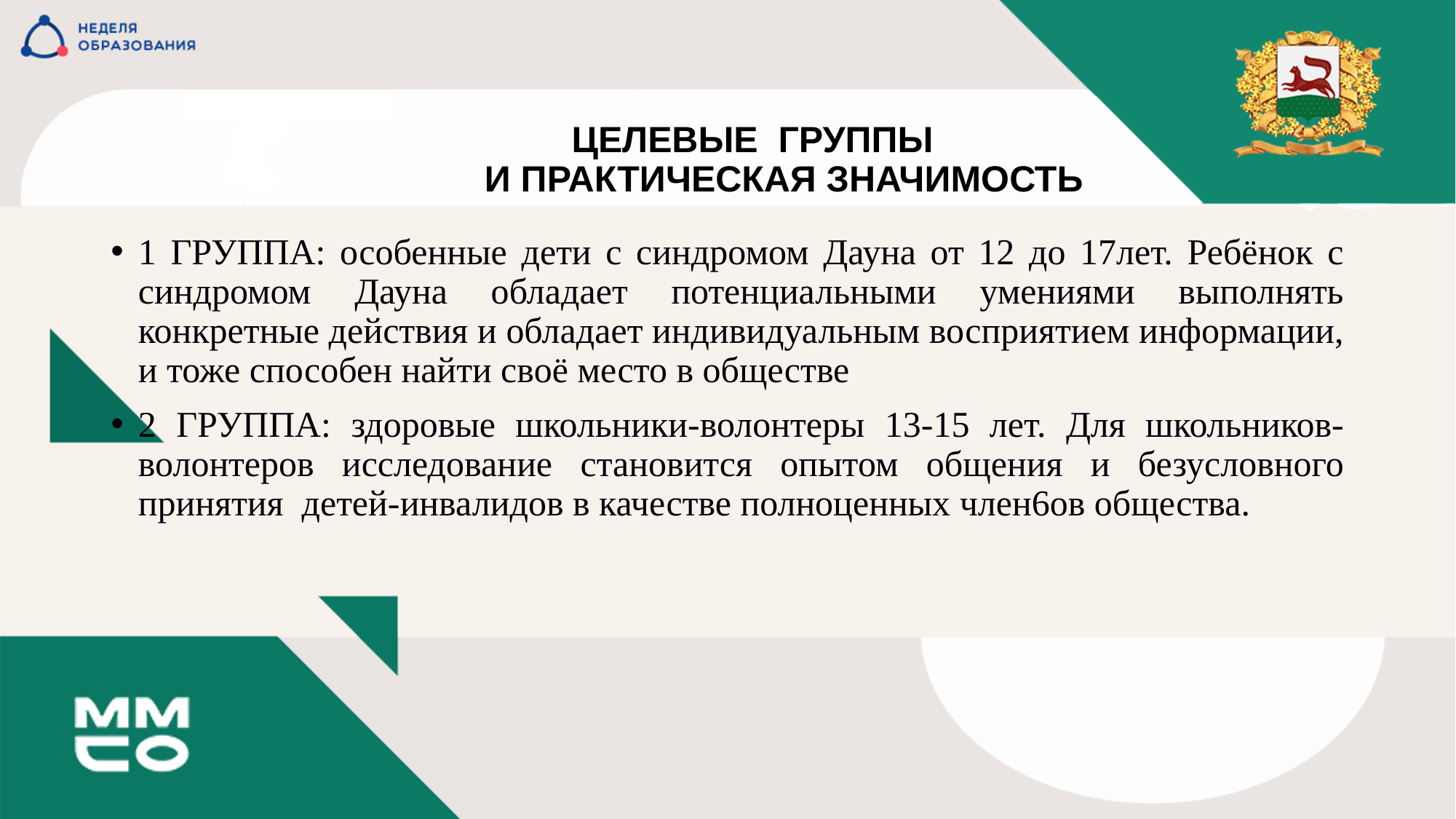

# ЦЕЛЕВЫЕ  ГРУППЫ И ПРАКТИЧЕСКАЯ ЗНАЧИМОСТЬ
1 ГРУППА: особенные дети с синдромом Дауна от 12 до 17лет. Ребёнок с синдромом Дауна обладает потенциальными умениями выполнять конкретные действия и обладает индивидуальным восприятием информации, и тоже способен найти своё место в обществе
2 ГРУППА: здоровые школьники-волонтеры 13-15 лет. Для школьников-волонтеров исследование становится опытом общения и безусловного принятия  детей-инвалидов в качестве полноценных член6ов общества.